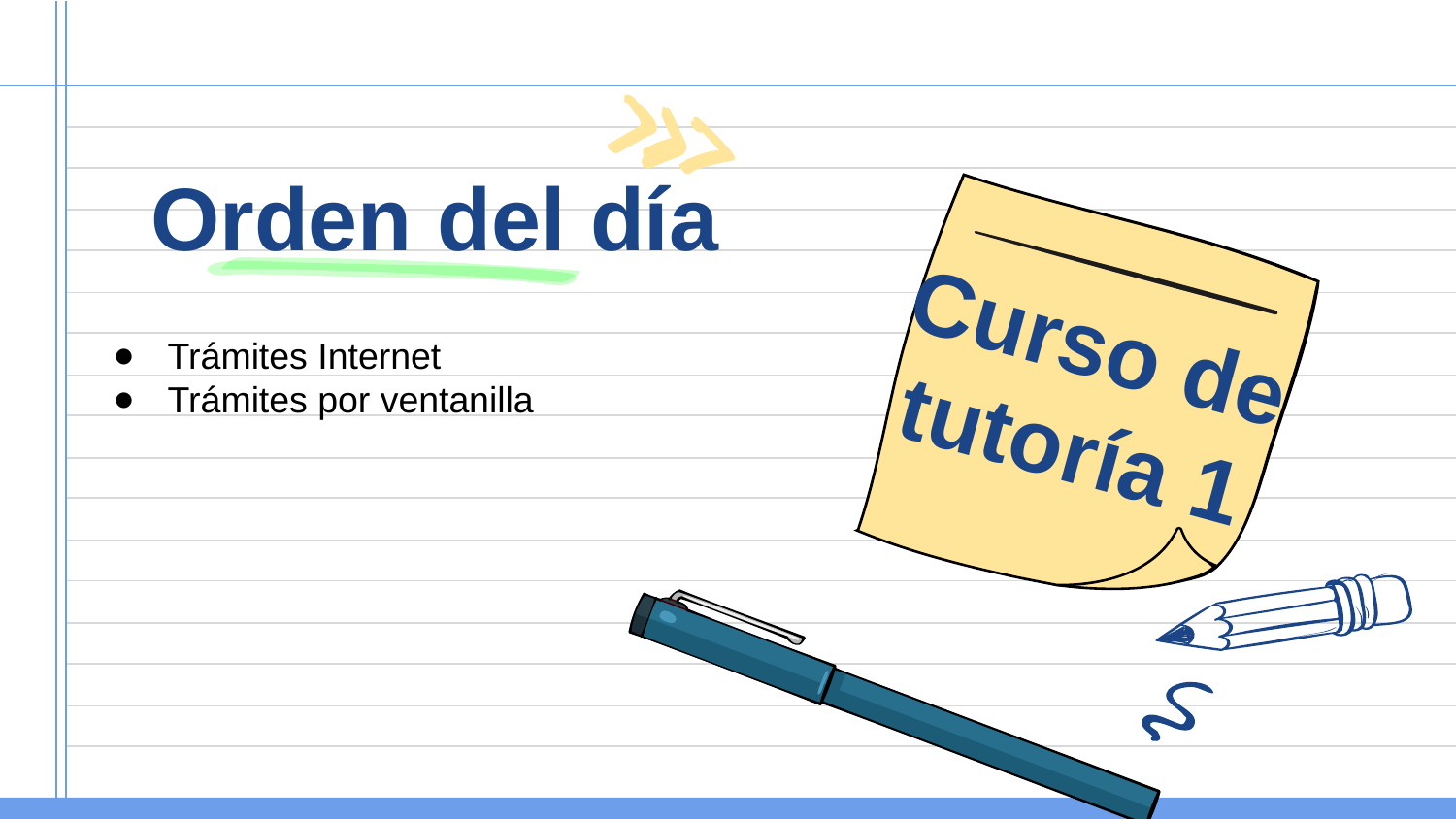

# Orden del día

Curso de tutoría 1
Trámites Internet
Trámites por ventanilla